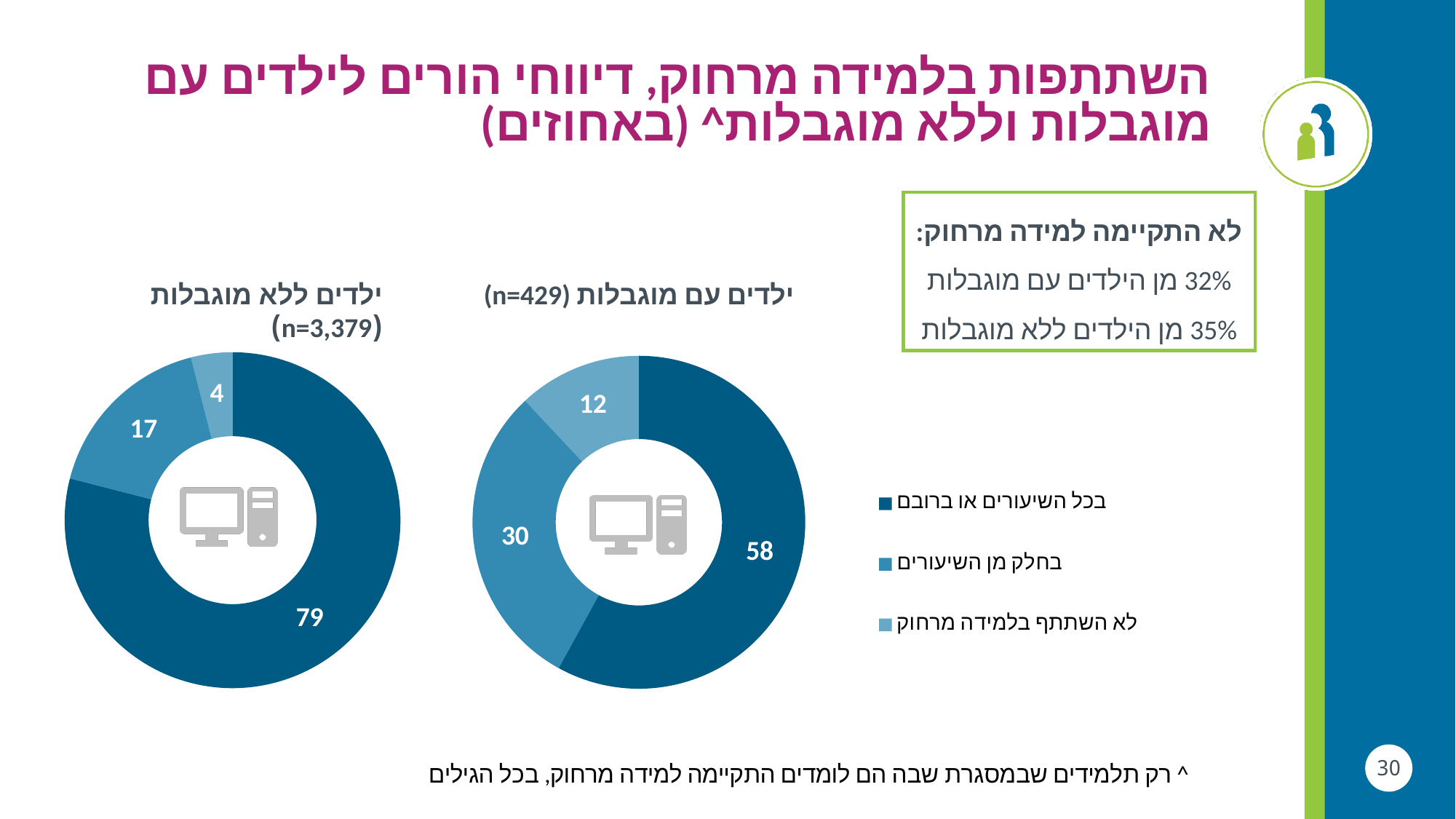

# השתתפות בלמידה מרחוק, דיווחי הורים לילדים עם מוגבלות וללא מוגבלות^ (באחוזים)
לא התקיימה למידה מרחוק:
32% מן הילדים עם מוגבלות
35% מן הילדים ללא מוגבלות
ילדים עם מוגבלות (n=429)
ילדים ללא מוגבלות (n=3,379)

### Chart

| Category | Column2 |
|---|---|
| בכל או ברוב השיעורים | 79.0 |
| בחלק מן השיעורים | 17.0 |
| הייתה למידה מרחוק אבל הילד לא השתתף בה | 4.0 |

### Chart

| Category | Column2 |
|---|---|
| בכל השיעורים או ברובם | 58.0 |
| בחלק מן השיעורים | 30.0 |
| לא השתתף בלמידה מרחוק | 12.0 |